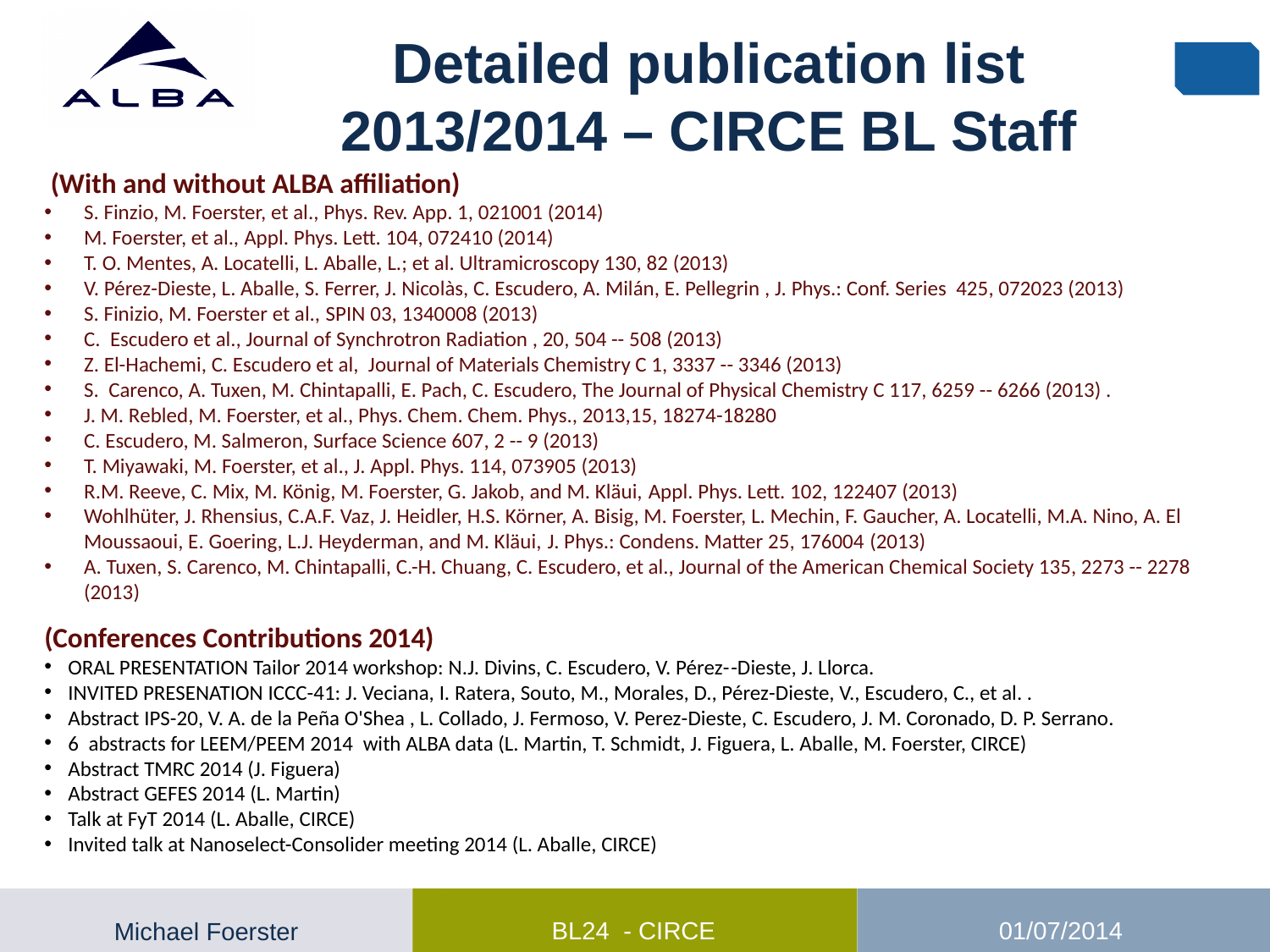

# Detailed publication list 2013/2014 – CIRCE BL Staff
 (With and without ALBA affiliation)
S. Finzio, M. Foerster, et al., Phys. Rev. App. 1, 021001 (2014)
M. Foerster, et al., Appl. Phys. Lett. 104, 072410 (2014)
T. O. Mentes, A. Locatelli, L. Aballe, L.; et al. Ultramicroscopy 130, 82 (2013)
V. Pérez-Dieste, L. Aballe, S. Ferrer, J. Nicolàs, C. Escudero, A. Milán, E. Pellegrin , J. Phys.: Conf. Series  425, 072023 (2013)
S. Finizio, M. Foerster et al., SPIN 03, 1340008 (2013)
C.  Escudero et al., Journal of Synchrotron Radiation , 20, 504 -- 508 (2013)
Z. El-Hachemi, C. Escudero et al,  Journal of Materials Chemistry C 1, 3337 -- 3346 (2013)
S.  Carenco, A. Tuxen, M. Chintapalli, E. Pach, C. Escudero, The Journal of Physical Chemistry C 117, 6259 -- 6266 (2013) .
J. M. Rebled, M. Foerster, et al., Phys. Chem. Chem. Phys., 2013,15, 18274-18280
C. Escudero, M. Salmeron, Surface Science 607, 2 -- 9 (2013)
T. Miyawaki, M. Foerster, et al., J. Appl. Phys. 114, 073905 (2013)
R.M. Reeve, C. Mix, M. König, M. Foerster, G. Jakob, and M. Kläui, Appl. Phys. Lett. 102, 122407 (2013)
Wohlhüter, J. Rhensius, C.A.F. Vaz, J. Heidler, H.S. Körner, A. Bisig, M. Foerster, L. Mechin, F. Gaucher, A. Locatelli, M.A. Nino, A. El Moussaoui, E. Goering, L.J. Heyderman, and M. Kläui, J. Phys.: Condens. Matter 25, 176004 (2013)
A. Tuxen, S. Carenco, M. Chintapalli, C.-H. Chuang, C. Escudero, et al., Journal of the American Chemical Society 135, 2273 -- 2278 (2013)
(Conferences Contributions 2014)
ORAL PRESENTATION Tailor 2014 workshop: N.J. Divins, C. Escudero, V. Pérez-­-Dieste, J. Llorca.
INVITED PRESENATION ICCC-41: J. Veciana, I. Ratera, Souto, M., Morales, D., Pérez-Dieste, V., Escudero, C., et al. .
Abstract IPS-20, V. A. de la Peña O'Shea , L. Collado, J. Fermoso, V. Perez-Dieste, C. Escudero, J. M. Coronado, D. P. Serrano.
6  abstracts for LEEM/PEEM 2014  with ALBA data (L. Martin, T. Schmidt, J. Figuera, L. Aballe, M. Foerster, CIRCE)
Abstract TMRC 2014 (J. Figuera)
Abstract GEFES 2014 (L. Martin)
Talk at FyT 2014 (L. Aballe, CIRCE)
Invited talk at Nanoselect-Consolider meeting 2014 (L. Aballe, CIRCE)